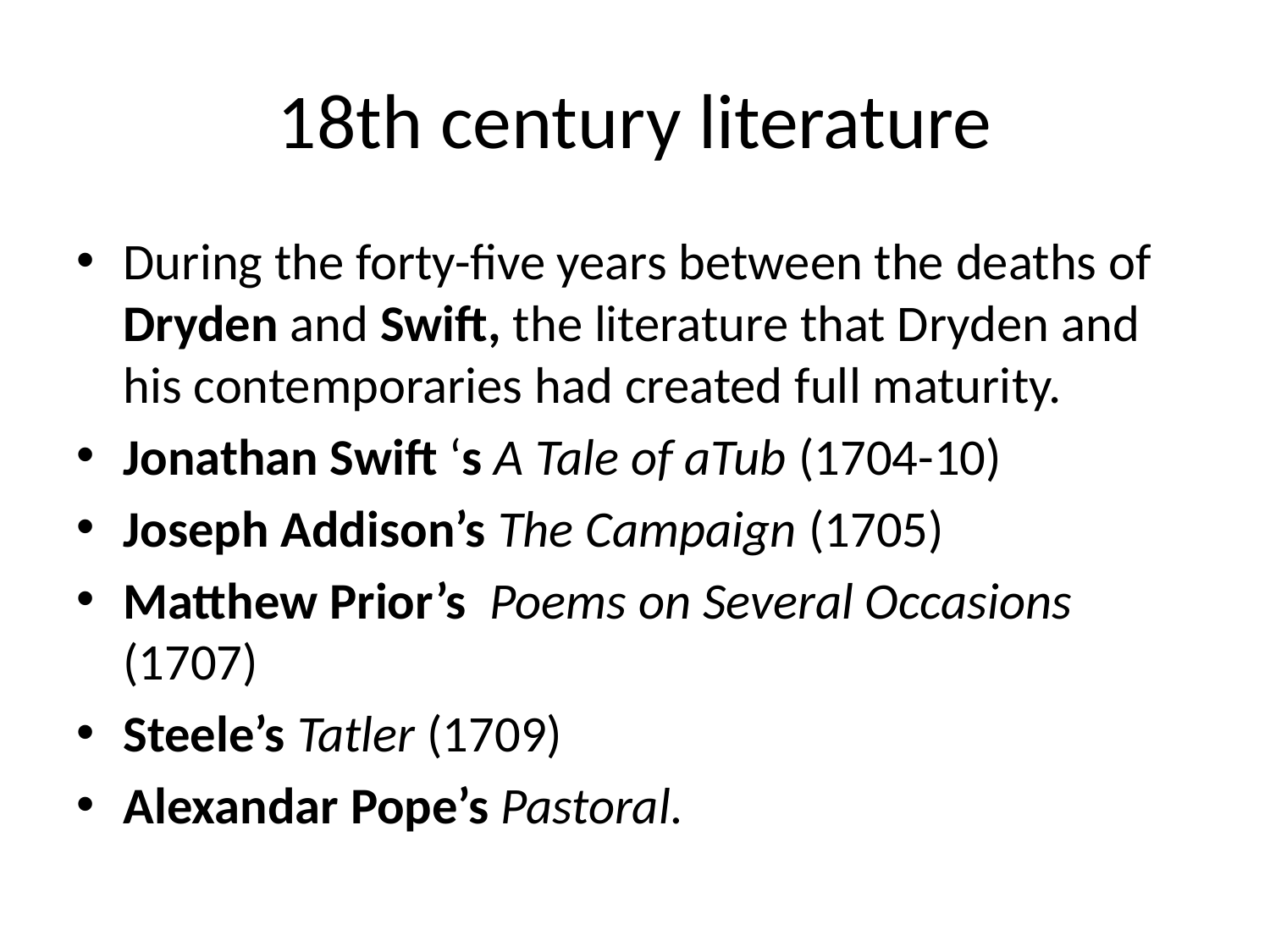

# 18th century literature
During the forty-five years between the deaths of Dryden and Swift, the literature that Dryden and his contemporaries had created full maturity.
Jonathan Swift ‘s A Tale of aTub (1704-10)
Joseph Addison’s The Campaign (1705)
Matthew Prior’s  Poems on Several Occasions (1707)
Steele’s Tatler (1709)
Alexandar Pope’s Pastoral.